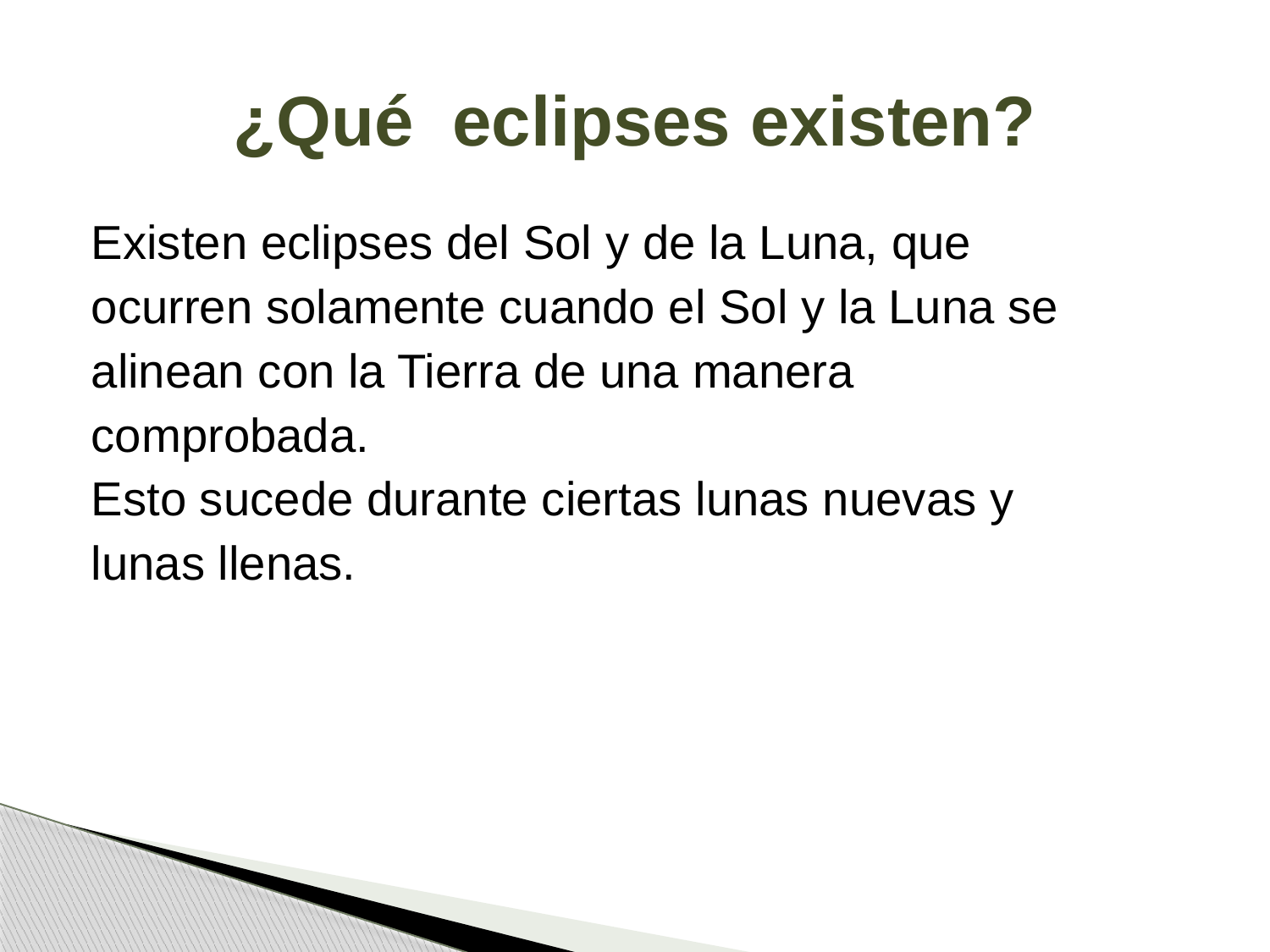

# ¿Qué  eclipses existen?
Existen eclipses del Sol y de la Luna, que
ocurren solamente cuando el Sol y la Luna se
alinean con la Tierra de una manera
comprobada.
Esto sucede durante ciertas lunas nuevas y
lunas llenas.